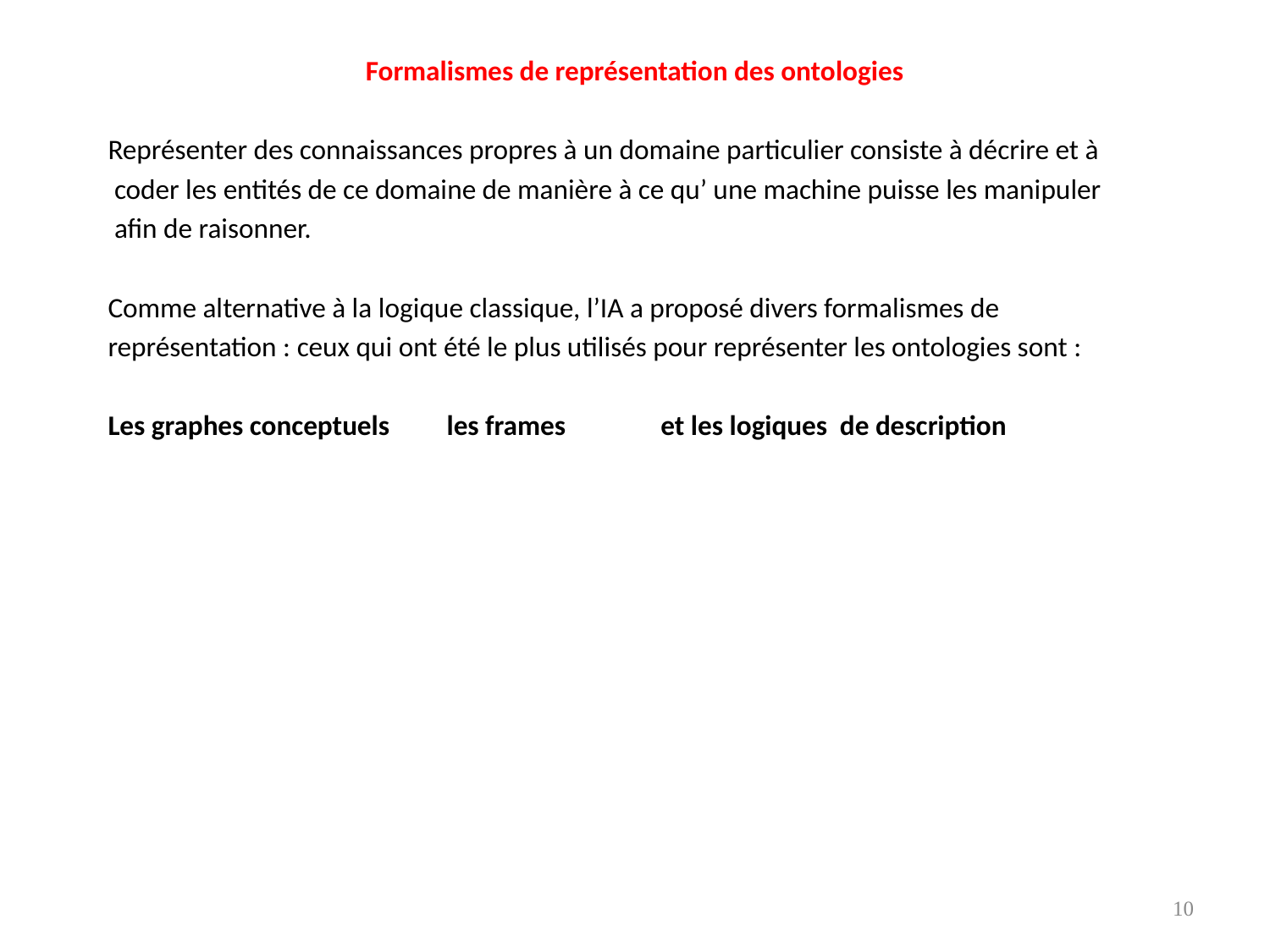

Formalismes de représentation des ontologies

Représenter des connaissances propres à un domaine particulier consiste à décrire et à
 coder les entités de ce domaine de manière à ce qu’ une machine puisse les manipuler
 afin de raisonner.

Comme alternative à la logique classique, l’IA a proposé divers formalismes de
représentation : ceux qui ont été le plus utilisés pour représenter les ontologies sont :

Les graphes conceptuels         les frames               et les logiques  de description
10